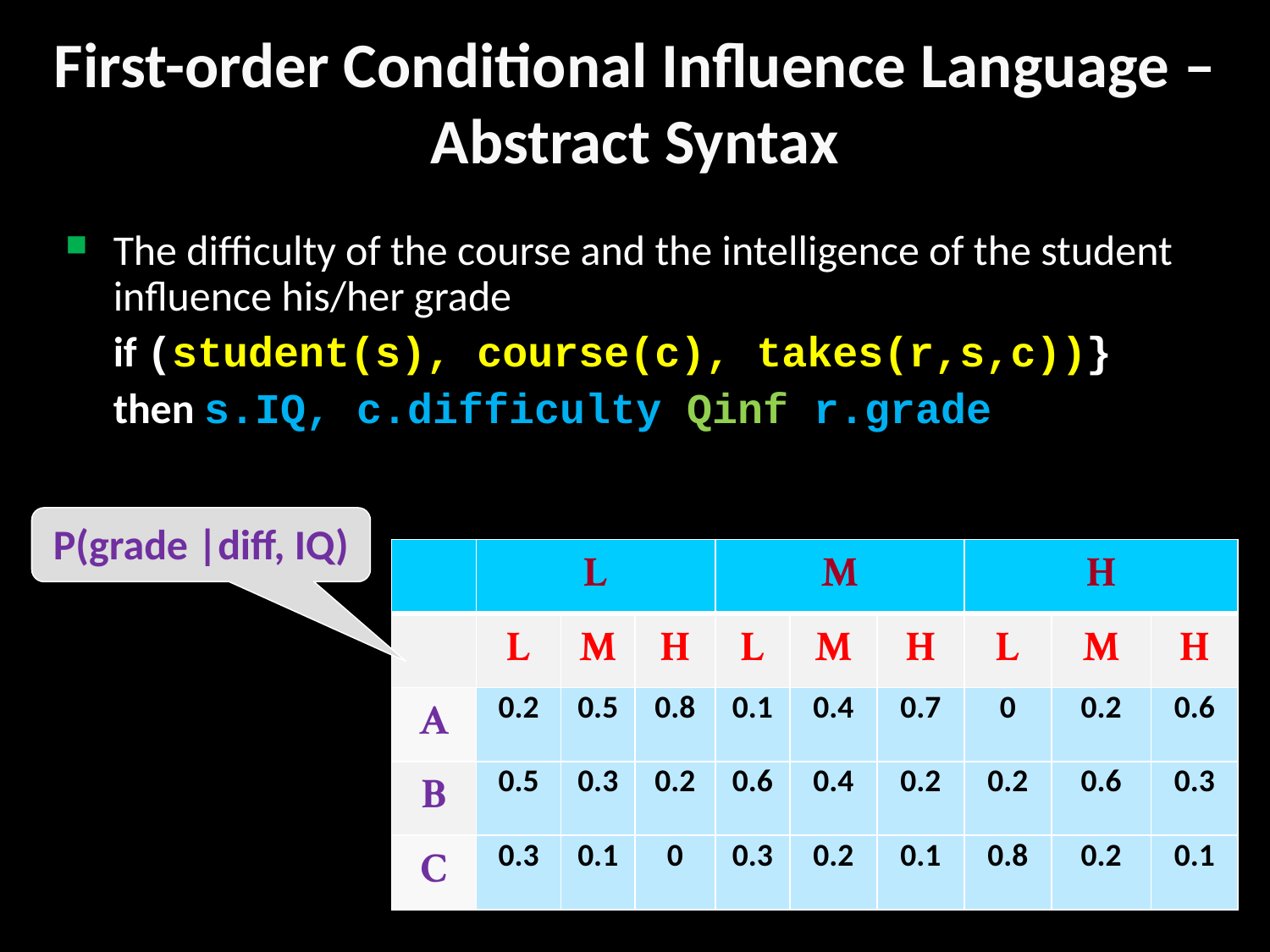

# First-order Conditional Influence Language – Abstract Syntax
The difficulty of the course and the intelligence of the student influence his/her grade
     if (student(s), course(c), takes(r,s,c))}
     then s.IQ, c.difficulty Qinf r.grade
P(grade |diff, IQ)

|  | L |  |  | M |  |  | H |  |  |
| --- | --- | --- | --- | --- | --- | --- | --- | --- | --- |
|  | L | M | H | L | M | H | L | M | H |
| A | 0.2 | 0.5 | 0.8 | 0.1 | 0.4 | 0.7 | 0 | 0.2 | 0.6 |
| B | 0.5 | 0.3 | 0.2 | 0.6 | 0.4 | 0.2 | 0.2 | 0.6 | 0.3 |
| C | 0.3 | 0.1 | 0 | 0.3 | 0.2 | 0.1 | 0.8 | 0.2 | 0.1 |